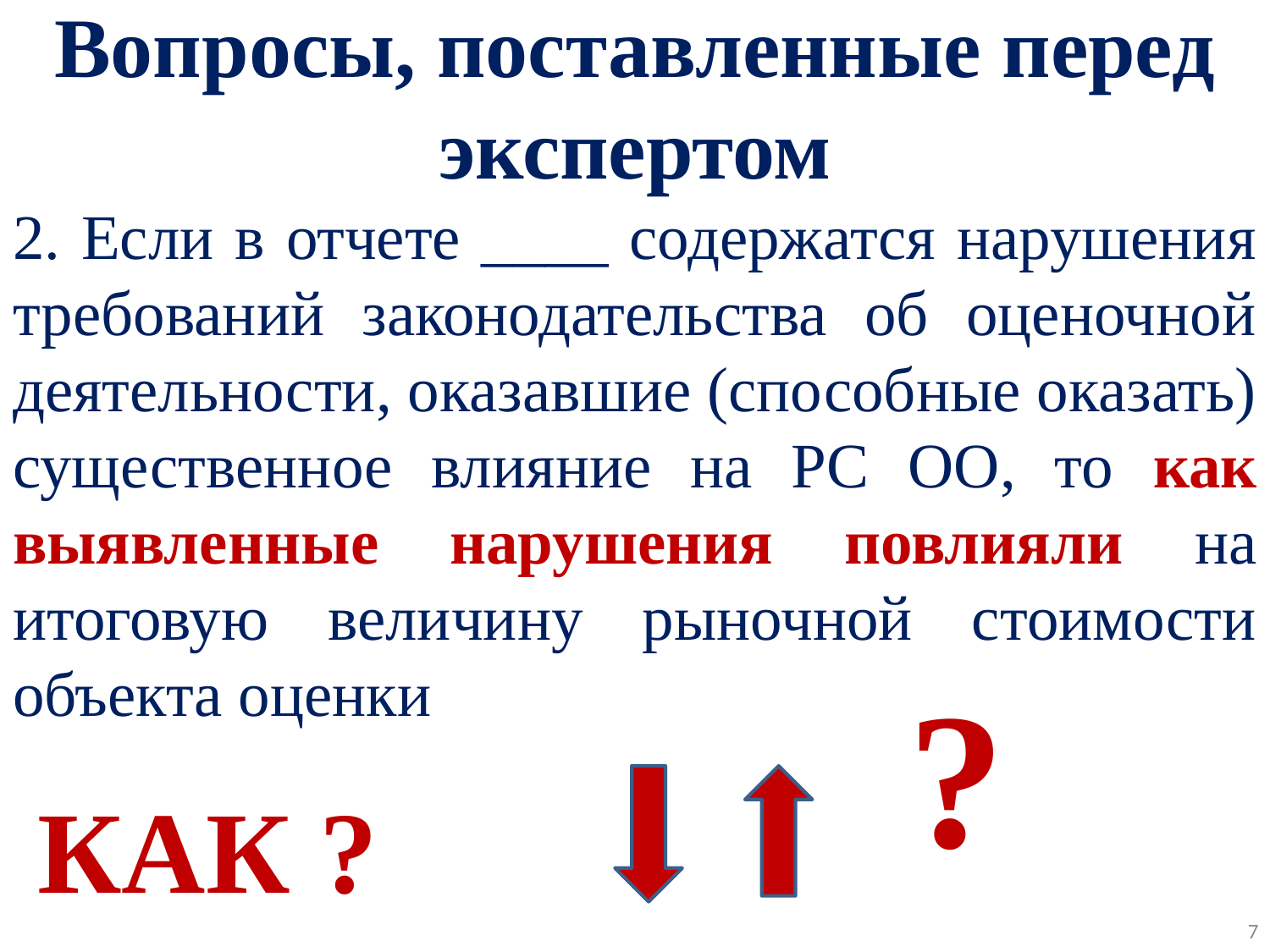

Вопросы, поставленные перед экспертом
2. Если в отчете ____ содержатся нарушения требований законодательства об оценочной деятельности, оказавшие (способные оказать) существенное влияние на РС ОО, то как выявленные нарушения повлияли на итоговую величину рыночной стоимости объекта оценки

?

КАК ?
7